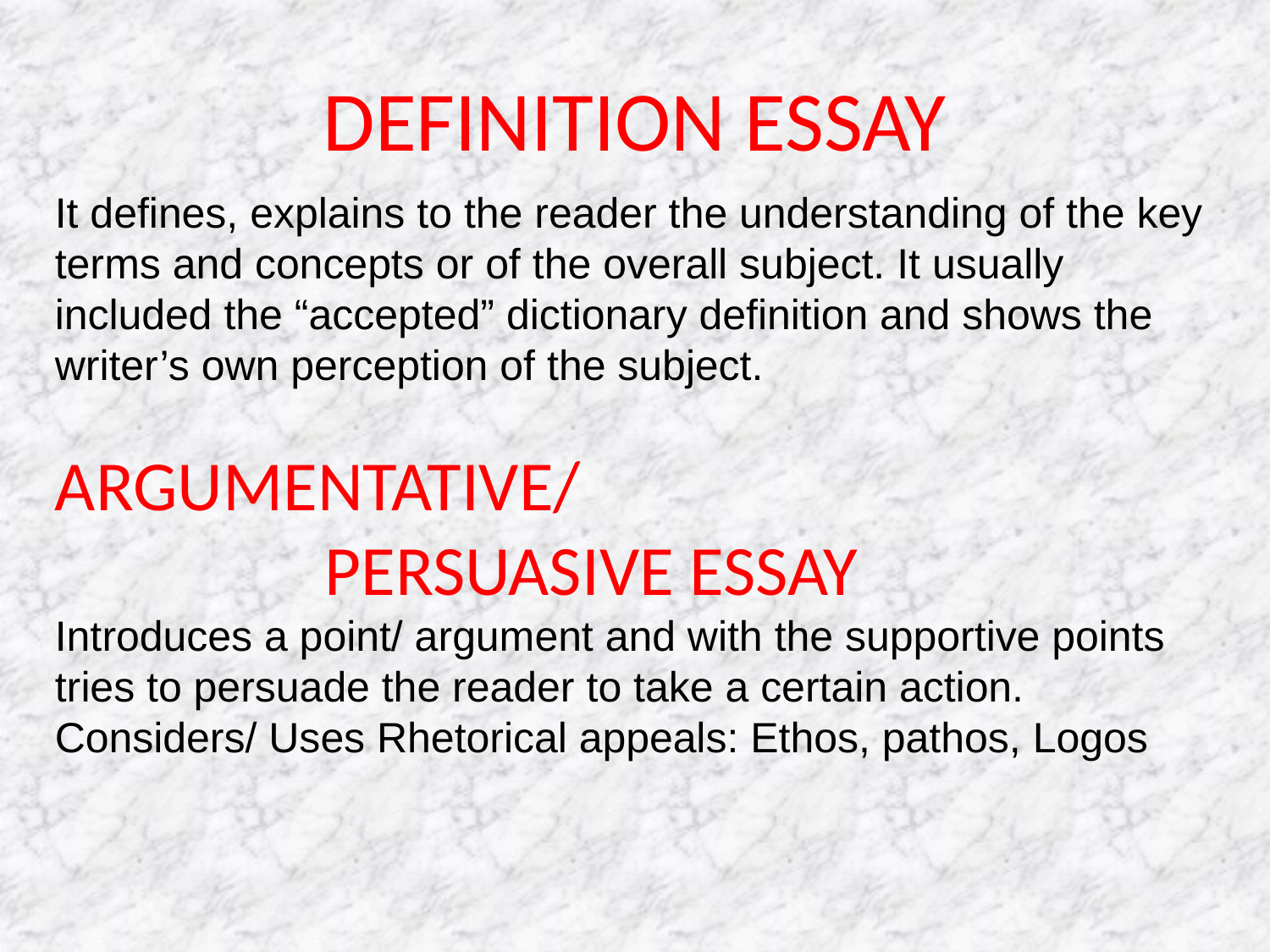

# DEFINITION ESSAY
It defines, explains to the reader the understanding of the key terms and concepts or of the overall subject. It usually included the “accepted” dictionary definition and shows the writer’s own perception of the subject.

ARGUMENTATIVE/
                 PERSUASIVE ESSAY
Introduces a point/ argument and with the supportive points tries to persuade the reader to take a certain action.
Considers/ Uses Rhetorical appeals: Ethos, pathos, Logos